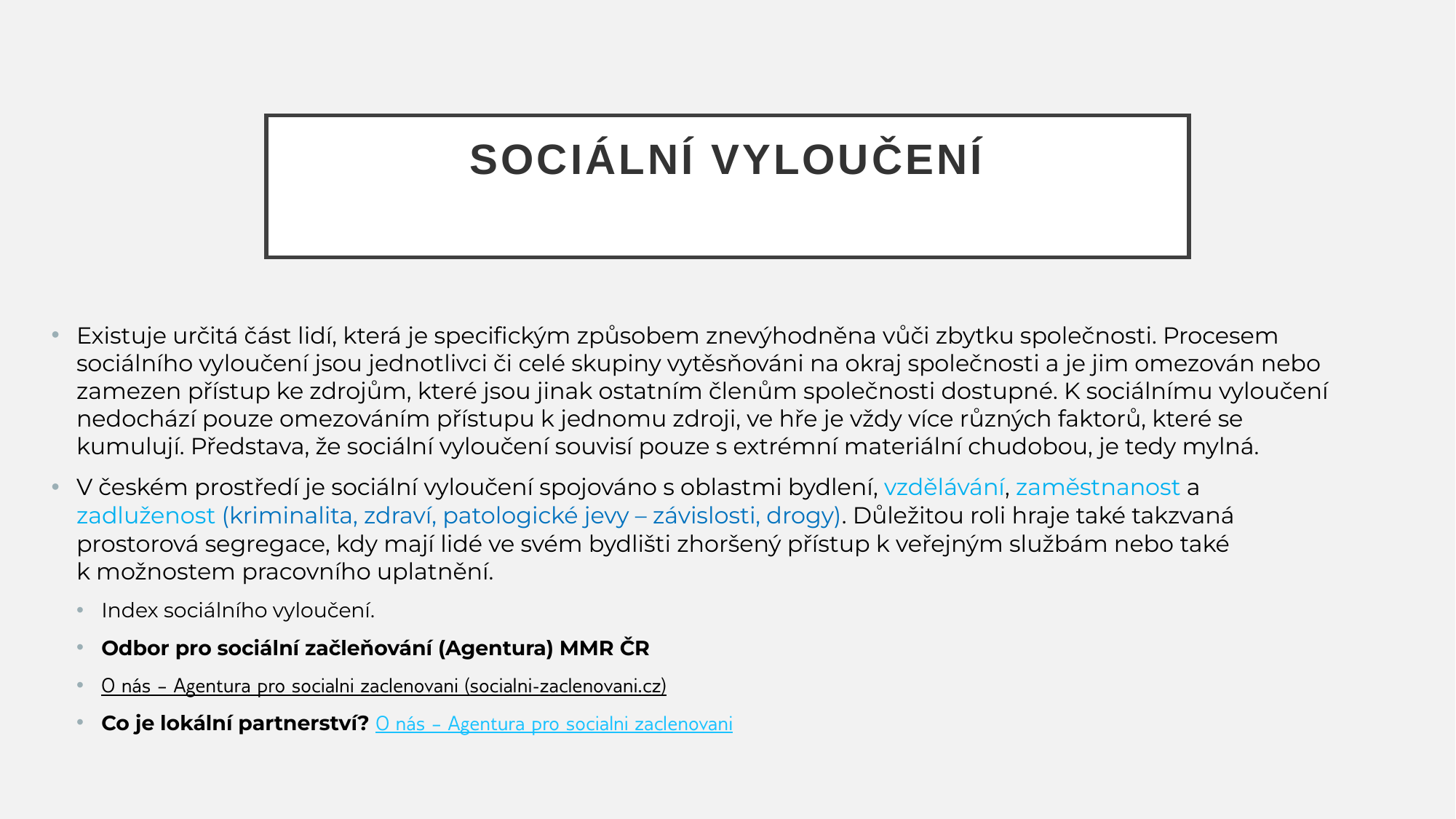

# sociální vyloučení
Existuje určitá část lidí, která je specifickým způsobem znevýhodněna vůči zbytku společnosti. Procesem sociálního vyloučení jsou jednotlivci či celé skupiny vytěsňováni na okraj společnosti a je jim omezován nebo zamezen přístup ke zdrojům, které jsou jinak ostatním členům společnosti dostupné. K sociálnímu vyloučení nedochází pouze omezováním přístupu k jednomu zdroji, ve hře je vždy více různých faktorů, které se kumulují. Představa, že sociální vyloučení souvisí pouze s extrémní materiální chudobou, je tedy mylná.
V českém prostředí je sociální vyloučení spojováno s oblastmi bydlení, vzdělávání, zaměstnanost a zadluženost (kriminalita, zdraví, patologické jevy – závislosti, drogy). Důležitou roli hraje také takzvaná prostorová segregace, kdy mají lidé ve svém bydlišti zhoršený přístup k veřejným službám nebo také k možnostem pracovního uplatnění.
Index sociálního vyloučení.
Odbor pro sociální začleňování (Agentura) MMR ČR
O nás – Agentura pro socialni zaclenovani (socialni-zaclenovani.cz)
Co je lokální partnerství? O nás – Agentura pro socialni zaclenovani